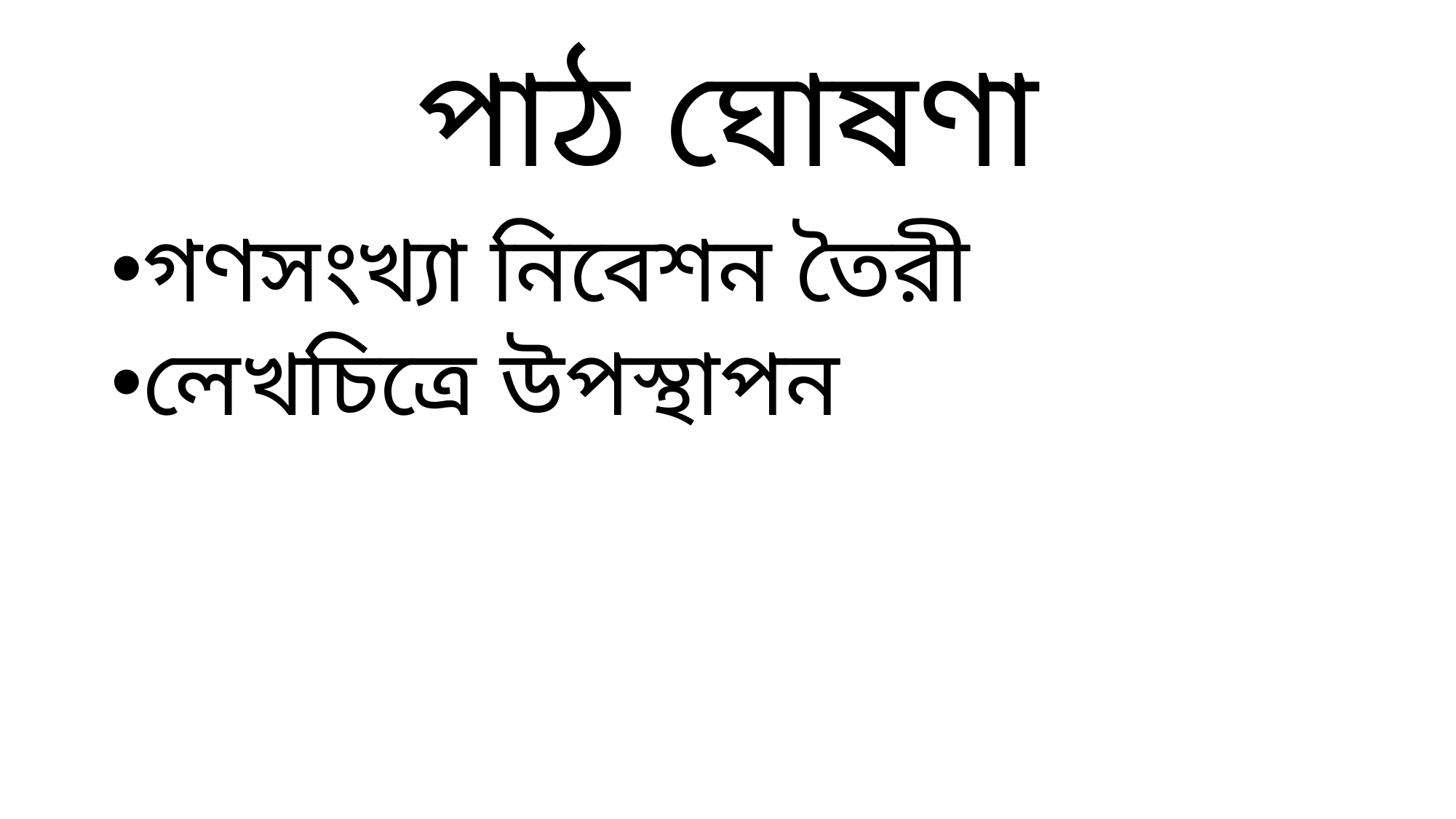

# পাঠ ঘোষণা
গণসংখ্যা নিবেশন তৈরী
লেখচিত্রে উপস্থাপন